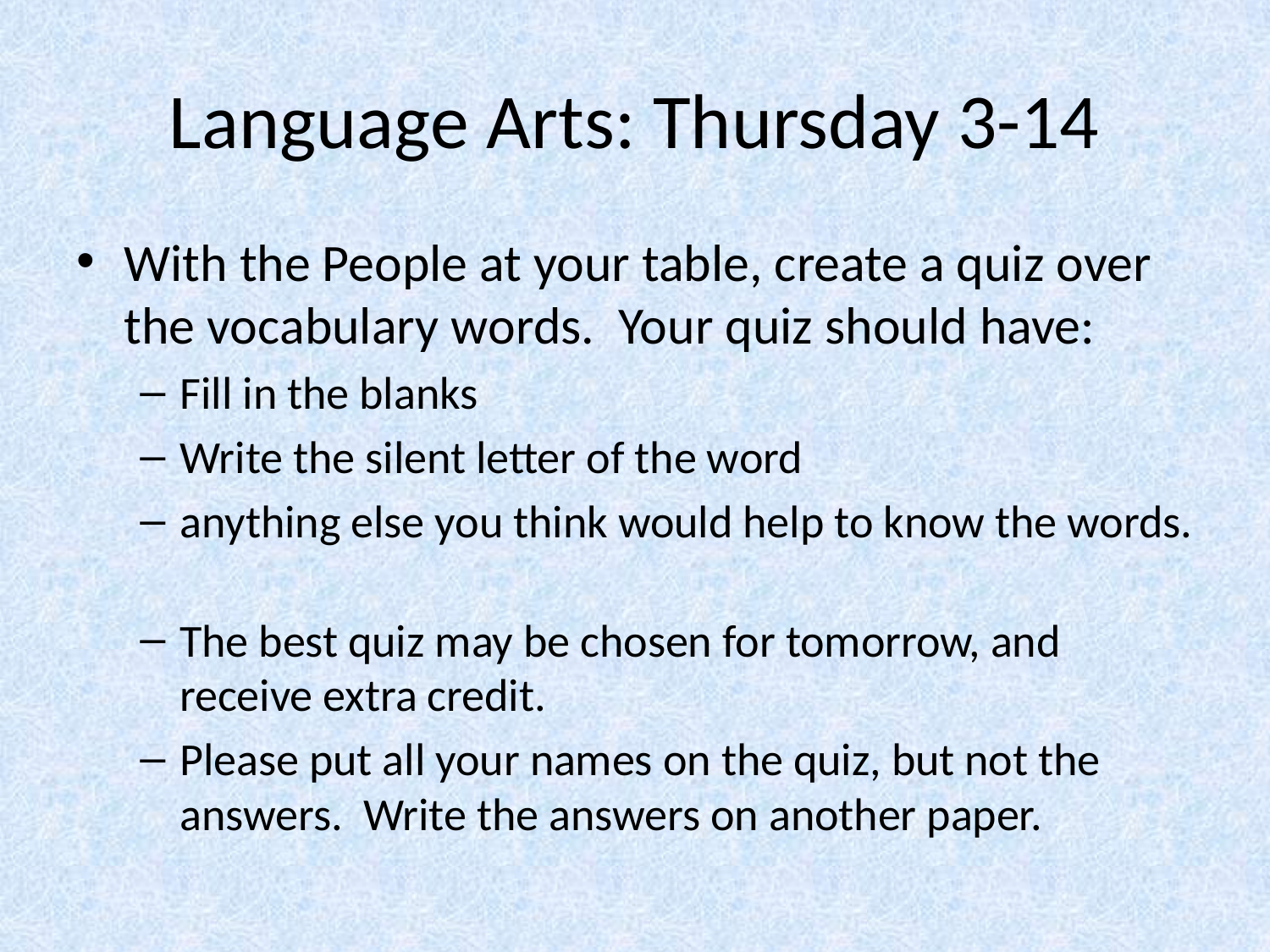

# Language Arts: Thursday 3-14
With the People at your table, create a quiz over the vocabulary words.  Your quiz should have:
Fill in the blanks
Write the silent letter of the word
anything else you think would help to know the words.
The best quiz may be chosen for tomorrow, and receive extra credit.
Please put all your names on the quiz, but not the answers.  Write the answers on another paper.